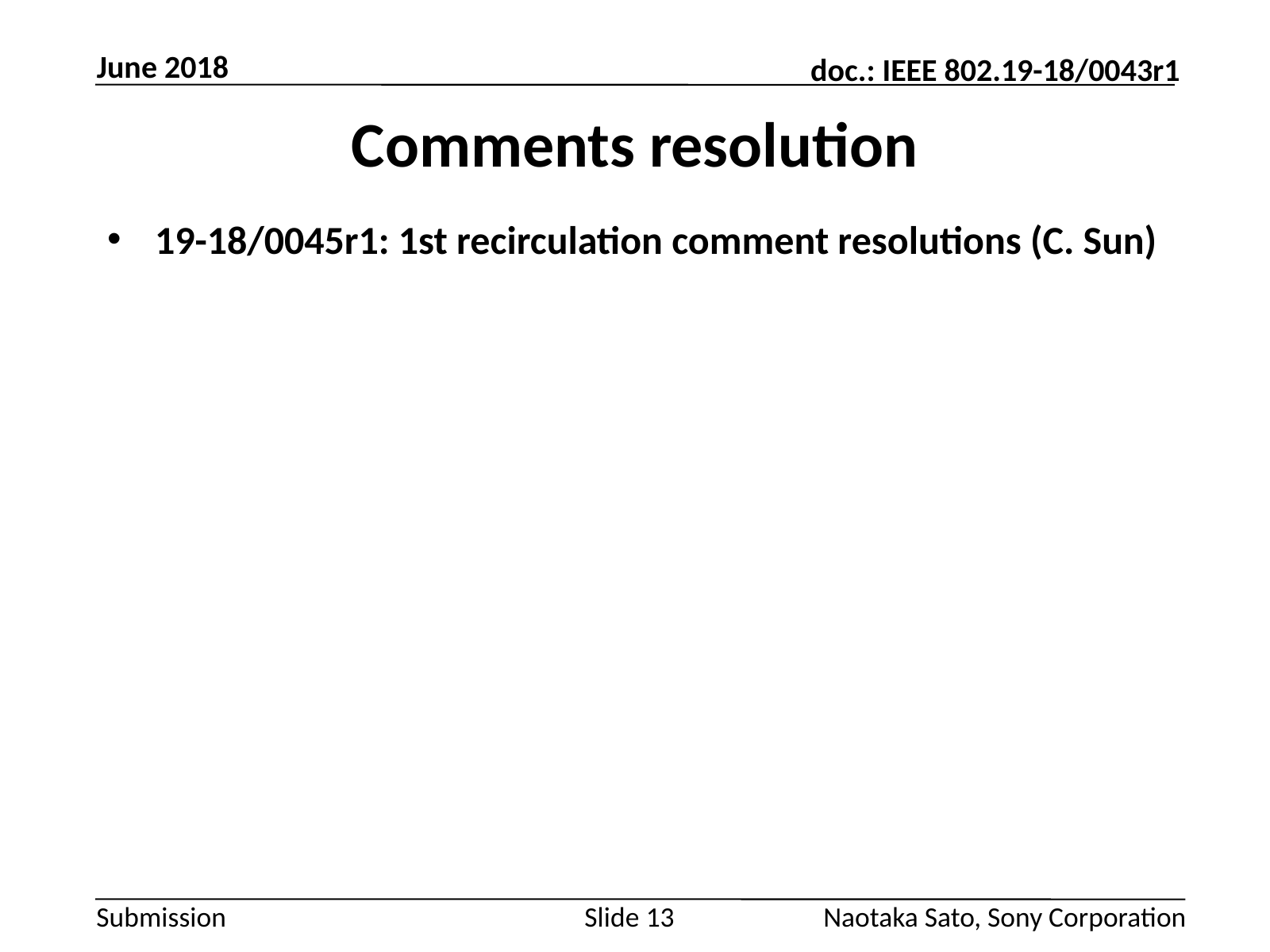

June 2018
# Comments resolution
19-18/0045r1: 1st recirculation comment resolutions (C. Sun)

Slide 13
Naotaka Sato, Sony Corporation